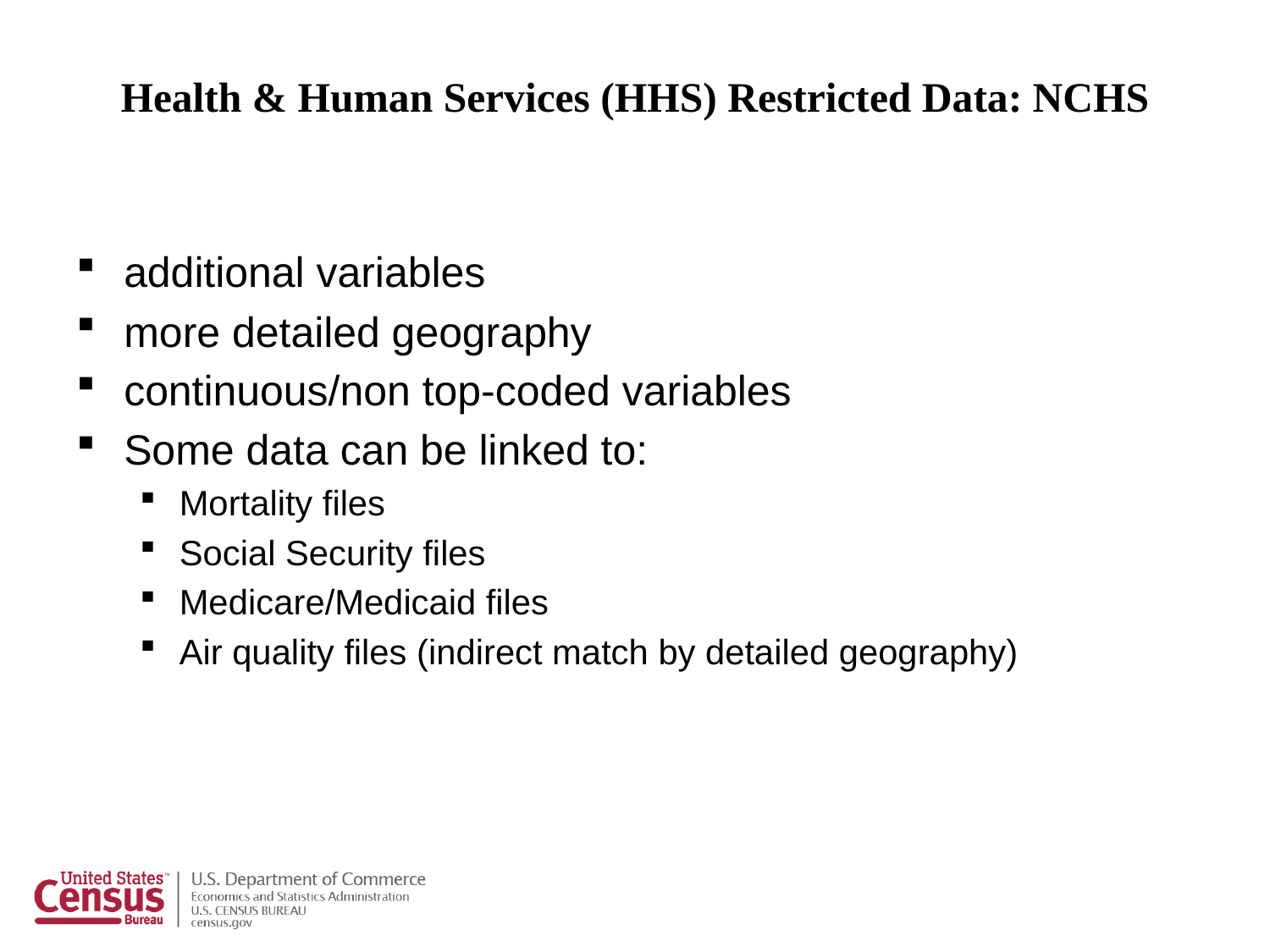

# Health & Human Services (HHS) Restricted Data: NCHS

additional variables
more detailed geography
continuous/non top-coded variables
Some data can be linked to:
Mortality files
Social Security files
Medicare/Medicaid files
Air quality files (indirect match by detailed geography)